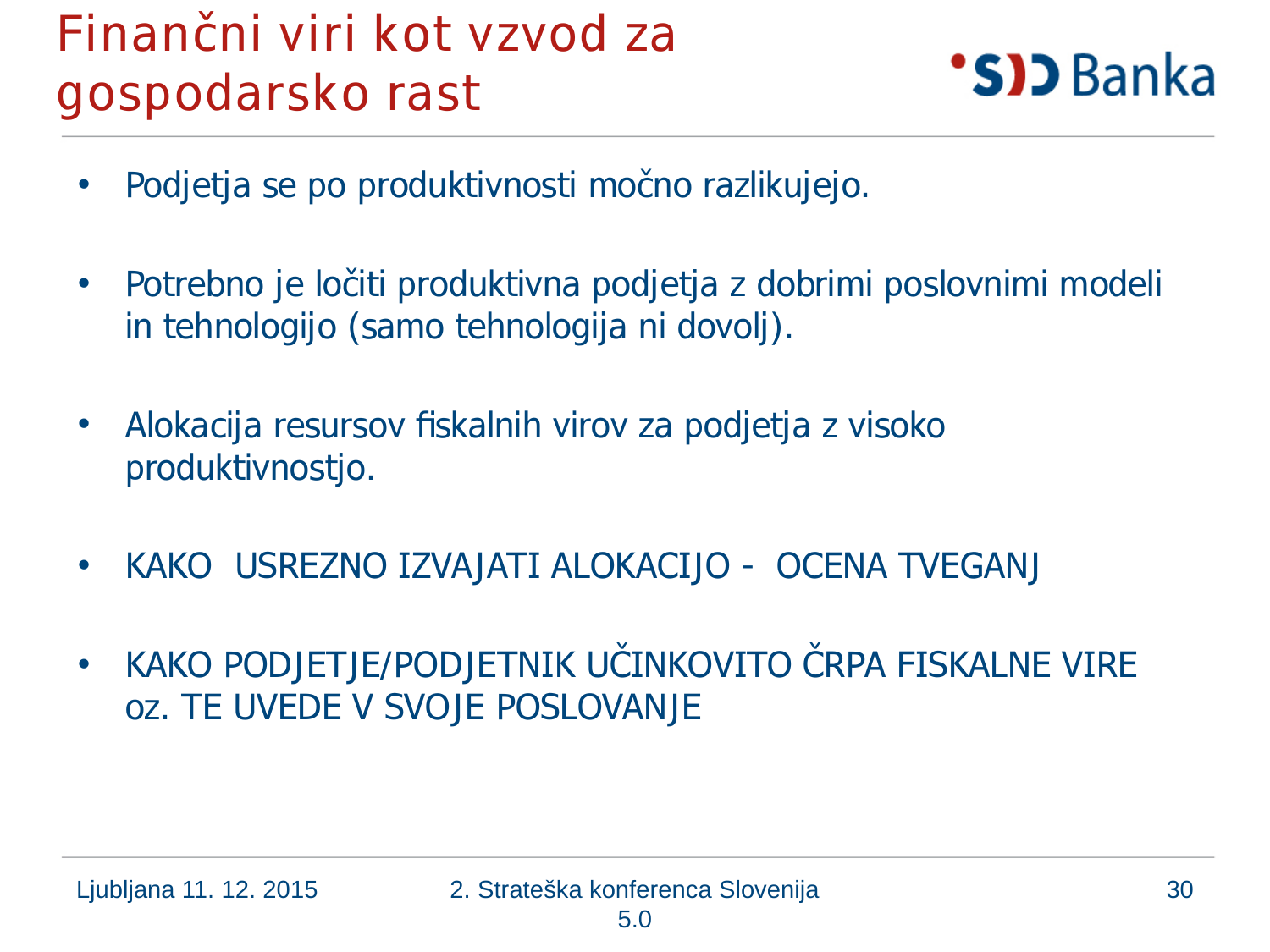

# Finančni viri kot vzvod za gospodarsko rast
Podjetja se po produktivnosti močno razlikujejo.

Potrebno je ločiti produktivna podjetja z dobrimi poslovnimi modeli in tehnologijo (samo tehnologija ni dovolj).

Alokacija resursov fiskalnih virov za podjetja z visoko produktivnostjo.

KAKO  USREZNO IZVAJATI ALOKACIJO -  OCENA TVEGANJ

KAKO PODJETJE/PODJETNIK UČINKOVITO ČRPA FISKALNE VIRE oz. TE UVEDE V SVOJE POSLOVANJE

Ljubljana 11. 12. 2015
2. Strateška konferenca Slovenija 5.0
30